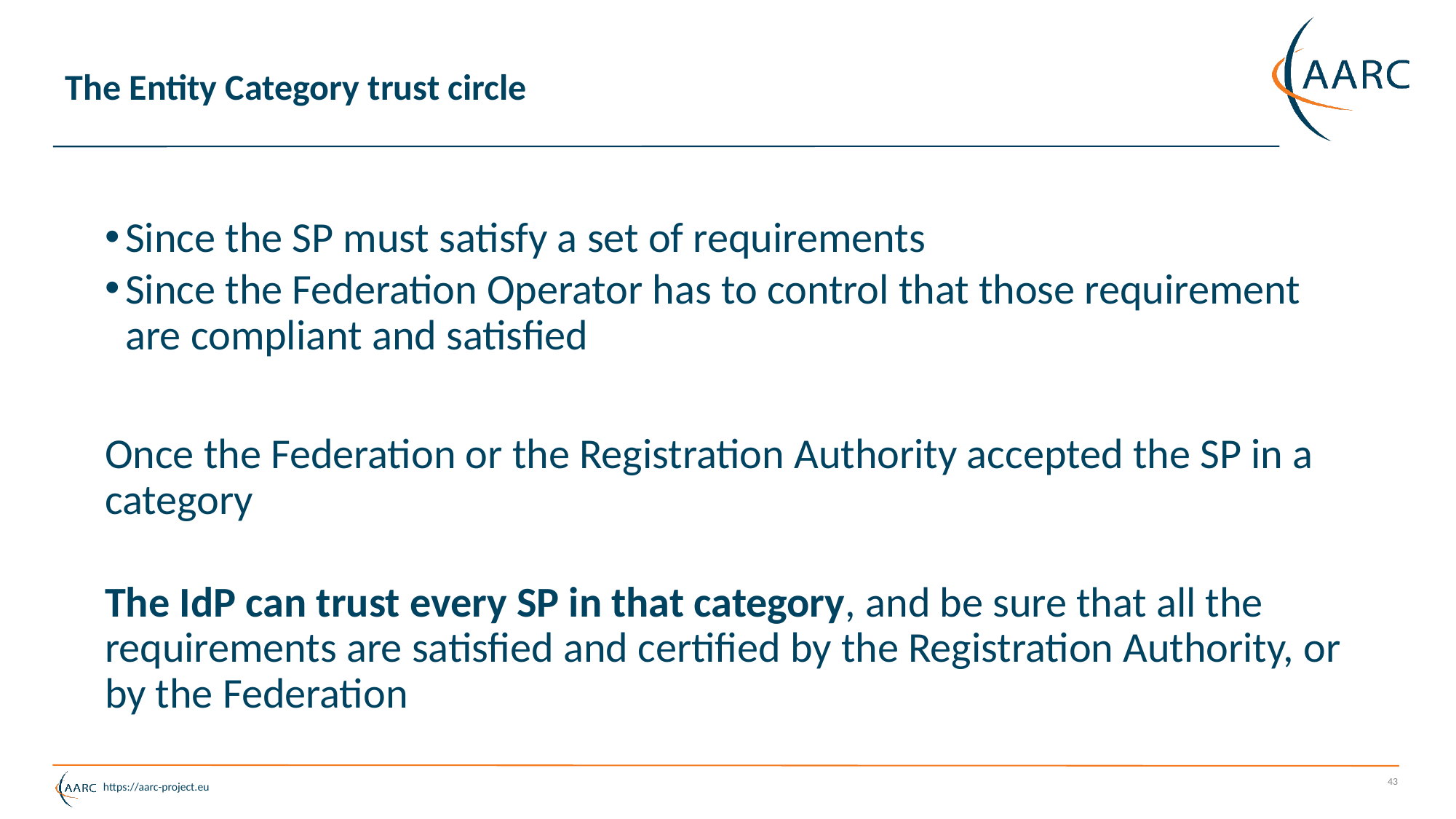

# The Entity Category trust circle

Since the SP must satisfy a set of requirements
Since the Federation Operator has to control that those requirement are compliant and satisfied

Once the Federation or the Registration Authority accepted the SP in a category

The IdP can trust every SP in that category, and be sure that all the requirements are satisfied and certified by the Registration Authority, or by the Federation
43